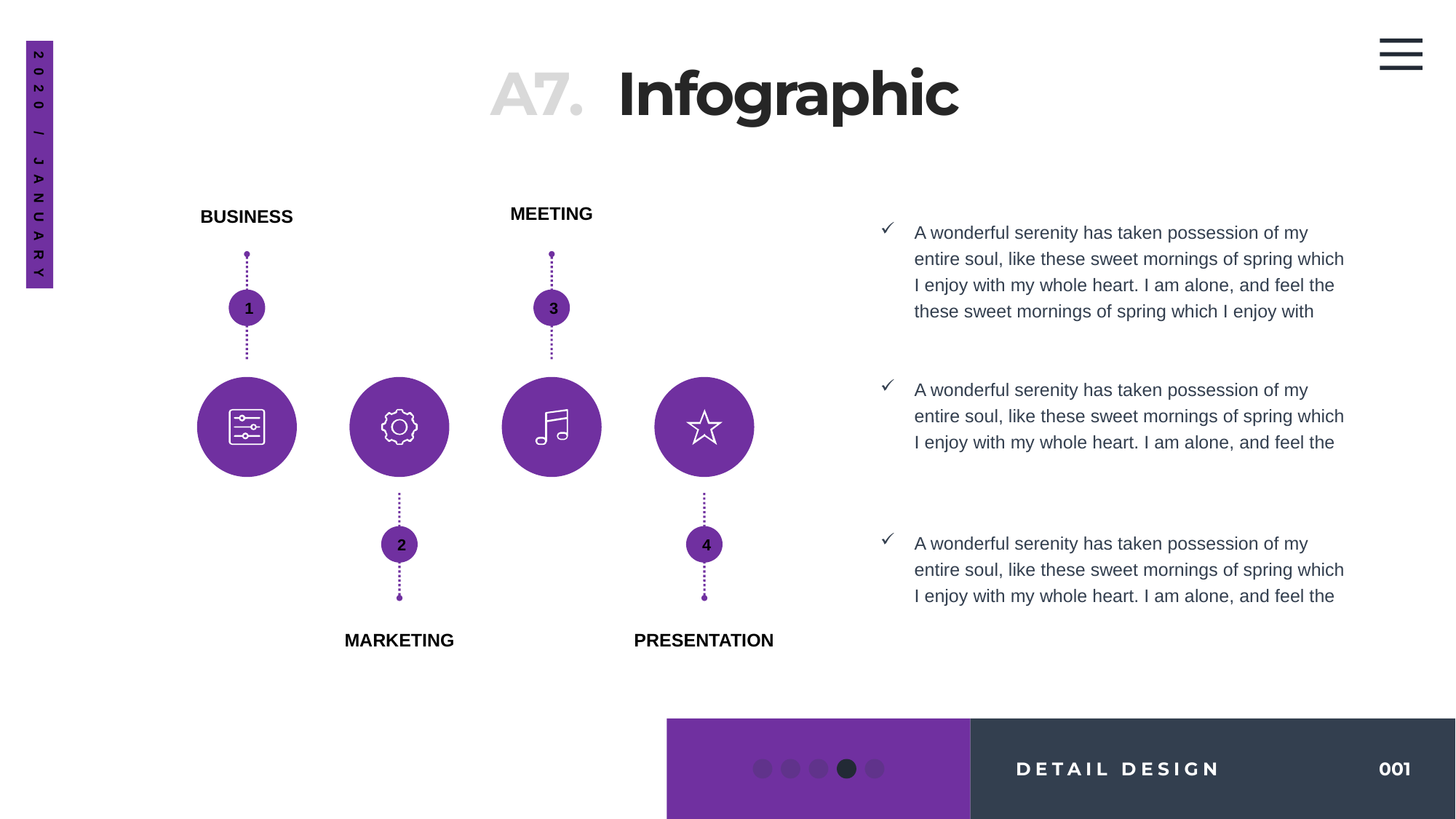

A7.
Infographic
2020 / JANUARY
MEETING
BUSINESS
1
3

2
4
MARKETING
PRESENTATION
A wonderful serenity has taken possession of my entire soul, like these sweet mornings of spring which I enjoy with my whole heart. I am alone, and feel the these sweet mornings of spring which I enjoy with
A wonderful serenity has taken possession of my entire soul, like these sweet mornings of spring which I enjoy with my whole heart. I am alone, and feel the
A wonderful serenity has taken possession of my entire soul, like these sweet mornings of spring which I enjoy with my whole heart. I am alone, and feel the

DETAIL DESIGN
001